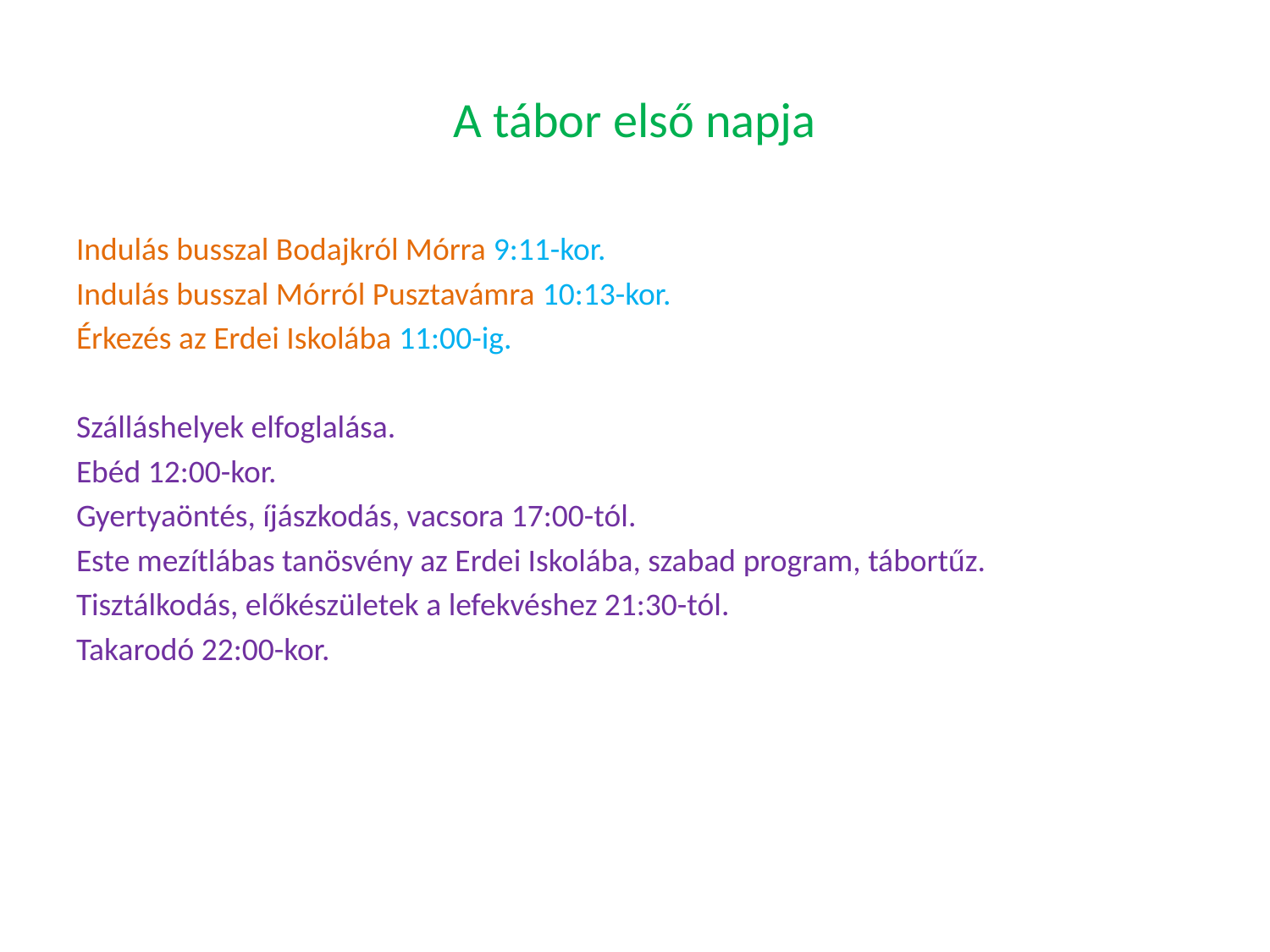

# A tábor első napja
Indulás busszal Bodajkról Mórra 9:11-kor.
Indulás busszal Mórról Pusztavámra 10:13-kor.
Érkezés az Erdei Iskolába 11:00-ig.

Szálláshelyek elfoglalása.
Ebéd 12:00-kor.
Gyertyaöntés, íjászkodás, vacsora 17:00-tól.
Este mezítlábas tanösvény az Erdei Iskolába, szabad program, tábortűz.
Tisztálkodás, előkészületek a lefekvéshez 21:30-tól.
Takarodó 22:00-kor.